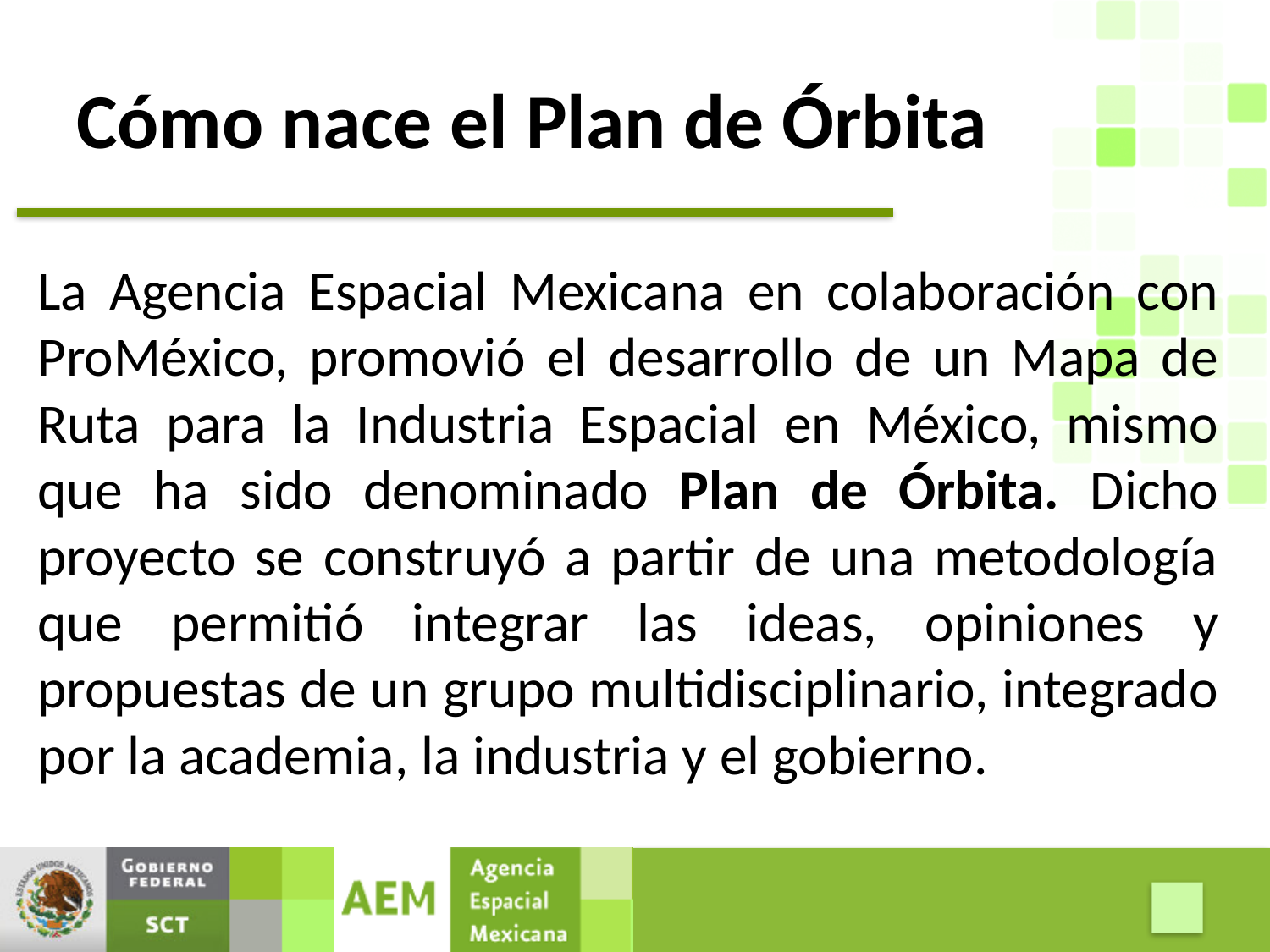

# Cómo nace el Plan de Órbita
La Agencia Espacial Mexicana en colaboración con ProMéxico, promovió el desarrollo de un Mapa de Ruta para la Industria Espacial en México, mismo que ha sido denominado Plan de Órbita. Dicho proyecto se construyó a partir de una metodología que permitió integrar las ideas, opiniones y propuestas de un grupo multidisciplinario, integrado por la academia, la industria y el gobierno.